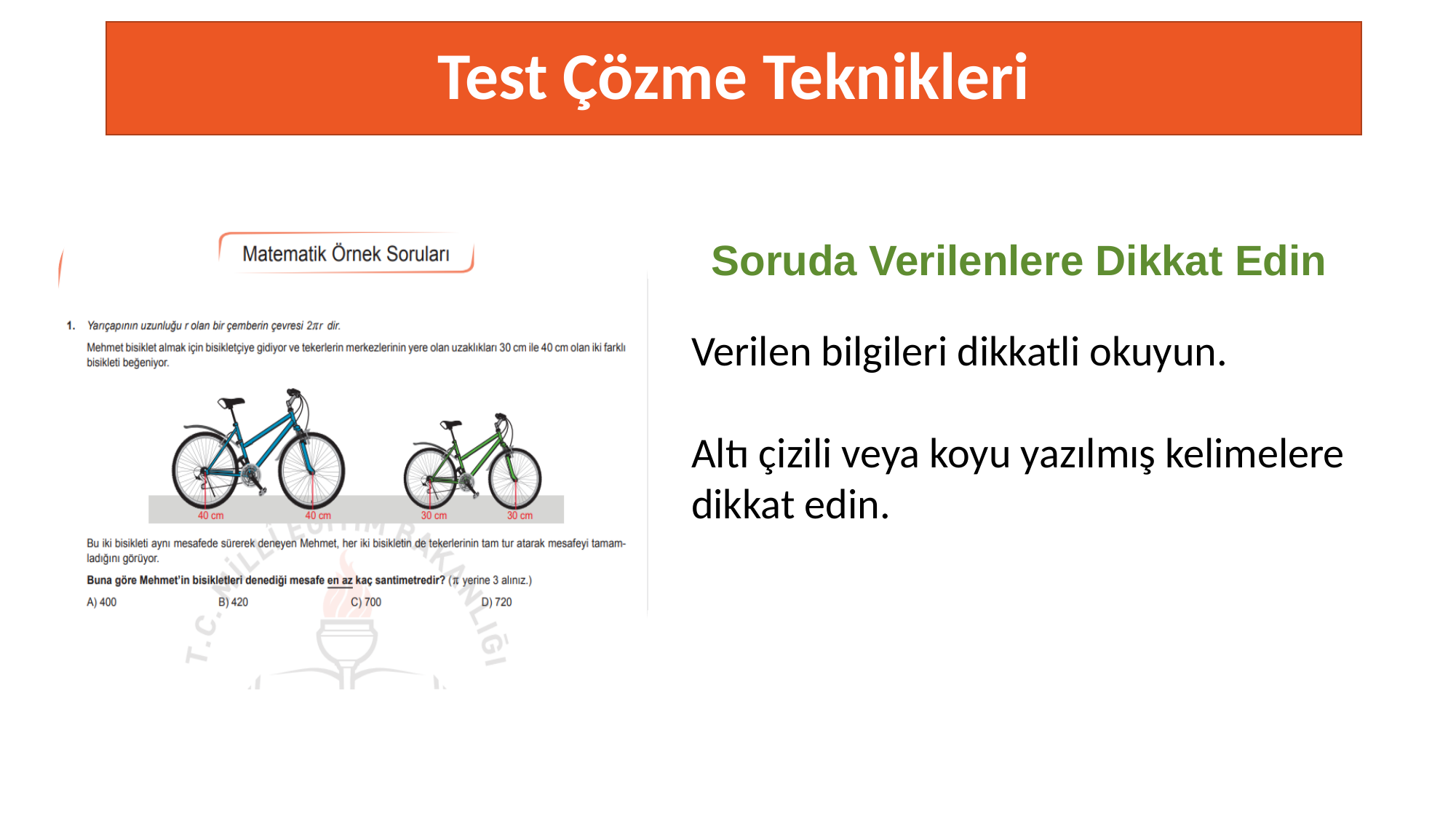

# Test Çözme Teknikleri

Soruda Verilenlere Dikkat Edin
Verilen bilgileri dikkatli okuyun.

Altı çizili veya koyu yazılmış kelimelere dikkat edin.
TESTING